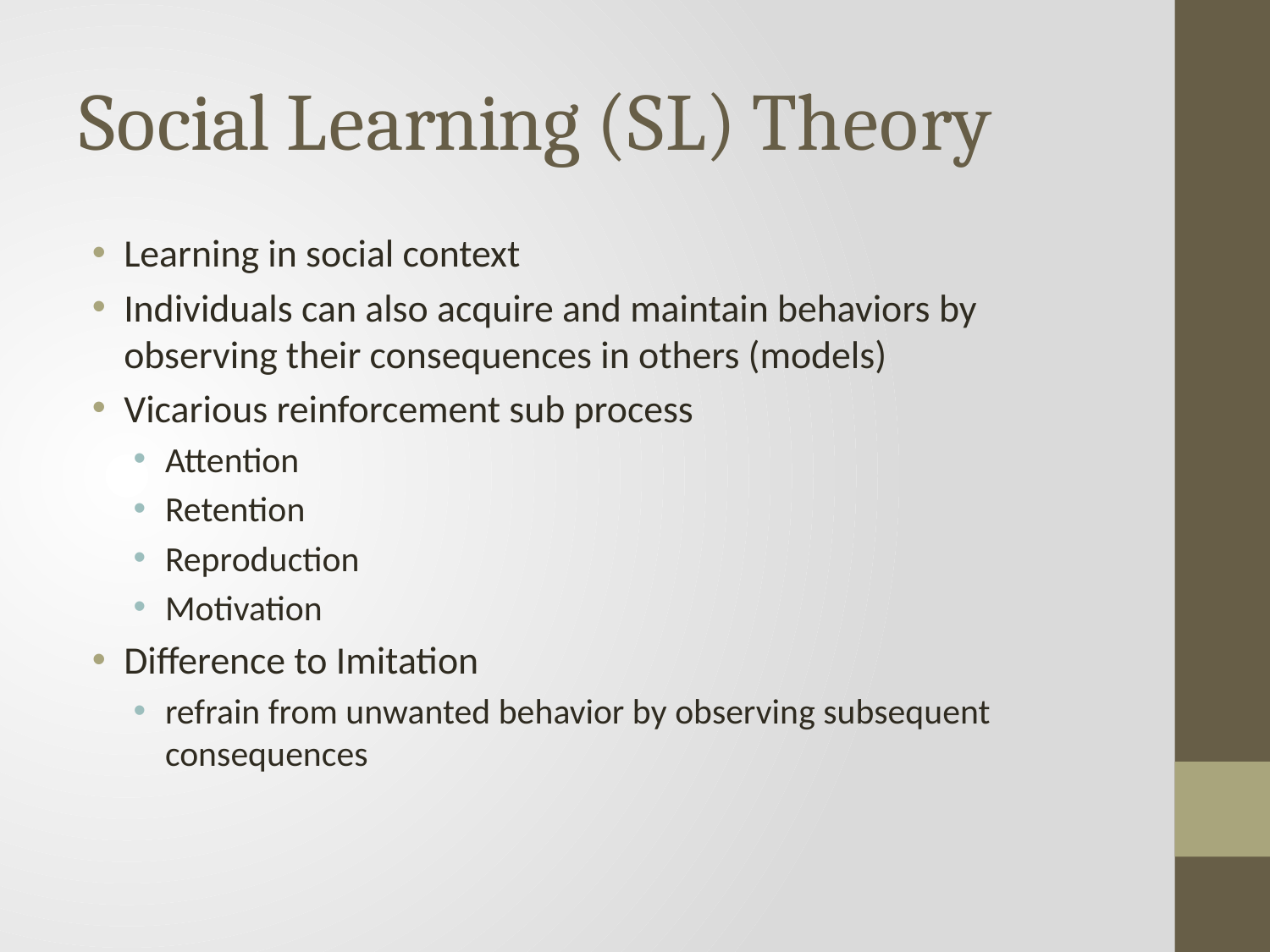

# Social Learning (SL) Theory
Learning in social context
Individuals can also acquire and maintain behaviors by observing their consequences in others (models)
Vicarious reinforcement sub process
Attention
Retention
Reproduction
Motivation
Difference to Imitation
refrain from unwanted behavior by observing subsequent consequences